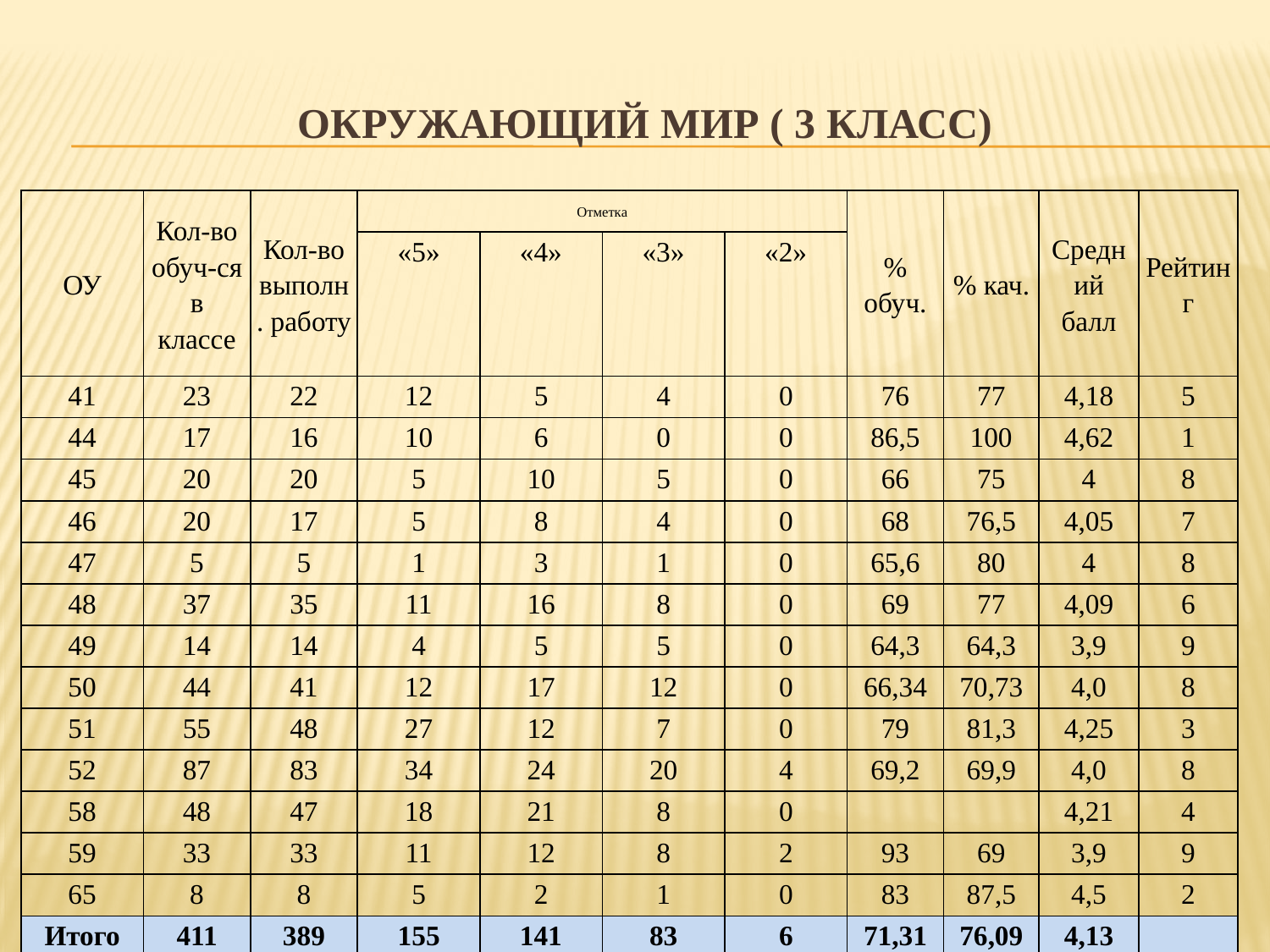

# Окружающий мир ( 3 класс)
| ОУ | Кол-во обуч-ся в классе | Кол-во выполн. работу | Отметка |  |  |  | % обуч. | % кач. | Средний балл | Рейтинг |
| --- | --- | --- | --- | --- | --- | --- | --- | --- | --- | --- |
|  |  |  | «5» | «4» | «3» | «2» |  |  |  |  |
| 41 | 23 | 22 | 12 | 5 | 4 | 0 | 76 | 77 | 4,18 | 5 |
| 44 | 17 | 16 | 10 | 6 | 0 | 0 | 86,5 | 100 | 4,62 | 1 |
| 45 | 20 | 20 | 5 | 10 | 5 | 0 | 66 | 75 | 4 | 8 |
| 46 | 20 | 17 | 5 | 8 | 4 | 0 | 68 | 76,5 | 4,05 | 7 |
| 47 | 5 | 5 | 1 | 3 | 1 | 0 | 65,6 | 80 | 4 | 8 |
| 48 | 37 | 35 | 11 | 16 | 8 | 0 | 69 | 77 | 4,09 | 6 |
| 49 | 14 | 14 | 4 | 5 | 5 | 0 | 64,3 | 64,3 | 3,9 | 9 |
| 50 | 44 | 41 | 12 | 17 | 12 | 0 | 66,34 | 70,73 | 4,0 | 8 |
| 51 | 55 | 48 | 27 | 12 | 7 | 0 | 79 | 81,3 | 4,25 | 3 |
| 52 | 87 | 83 | 34 | 24 | 20 | 4 | 69,2 | 69,9 | 4,0 | 8 |
| 58 | 48 | 47 | 18 | 21 | 8 | 0 |  |  | 4,21 | 4 |
| 59 | 33 | 33 | 11 | 12 | 8 | 2 | 93 | 69 | 3,9 | 9 |
| 65 | 8 | 8 | 5 | 2 | 1 | 0 | 83 | 87,5 | 4,5 | 2 |
| Итого | 411 | 389 | 155 | 141 | 83 | 6 | 71,31 | 76,09 | 4,13 |  |